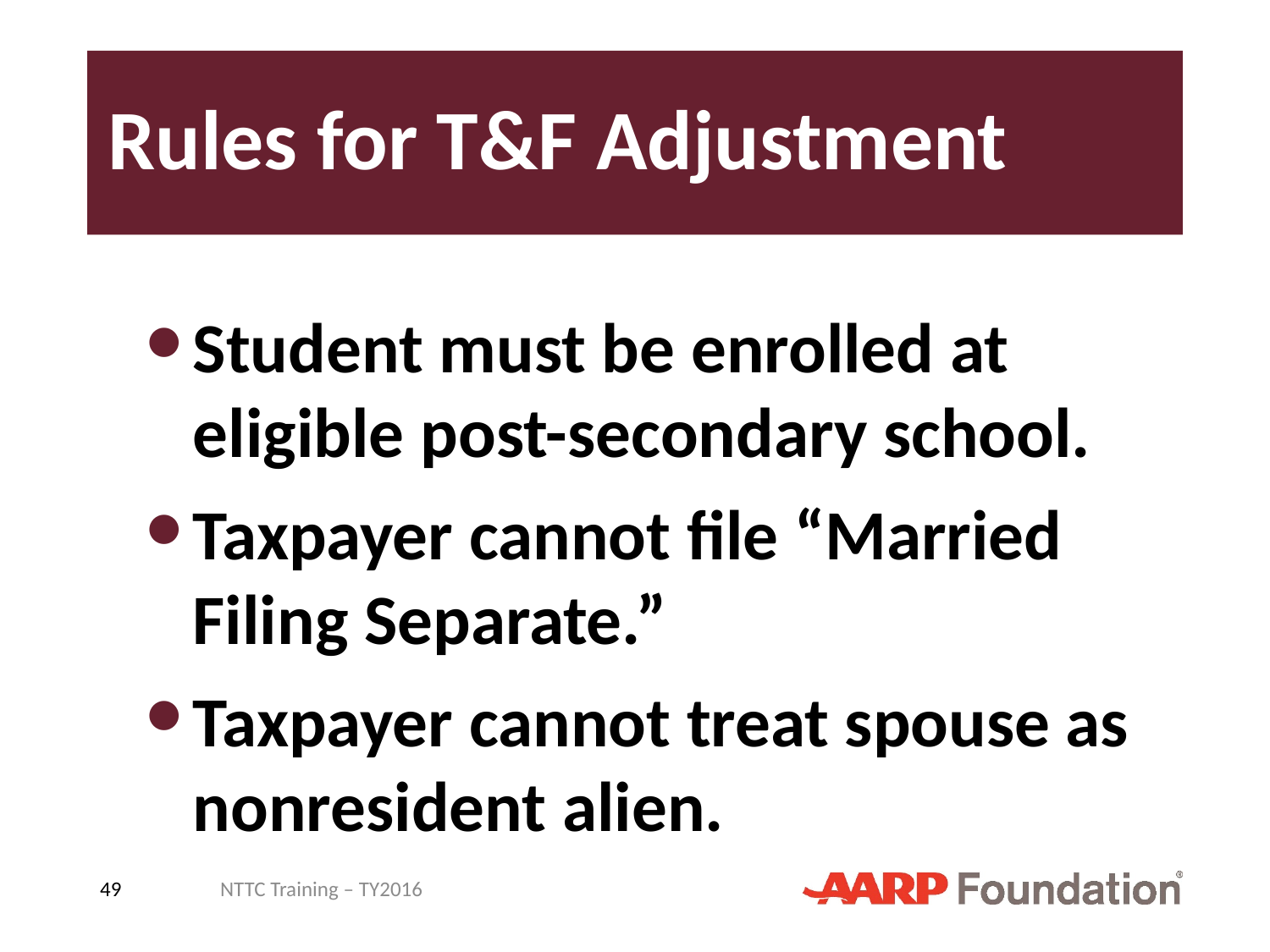

# Rules for T&F Adjustment
Student must be enrolled at eligible post-secondary school.
Taxpayer cannot file “Married Filing Separate.”
Taxpayer cannot treat spouse as nonresident alien.

49
NTTC Training – TY2016